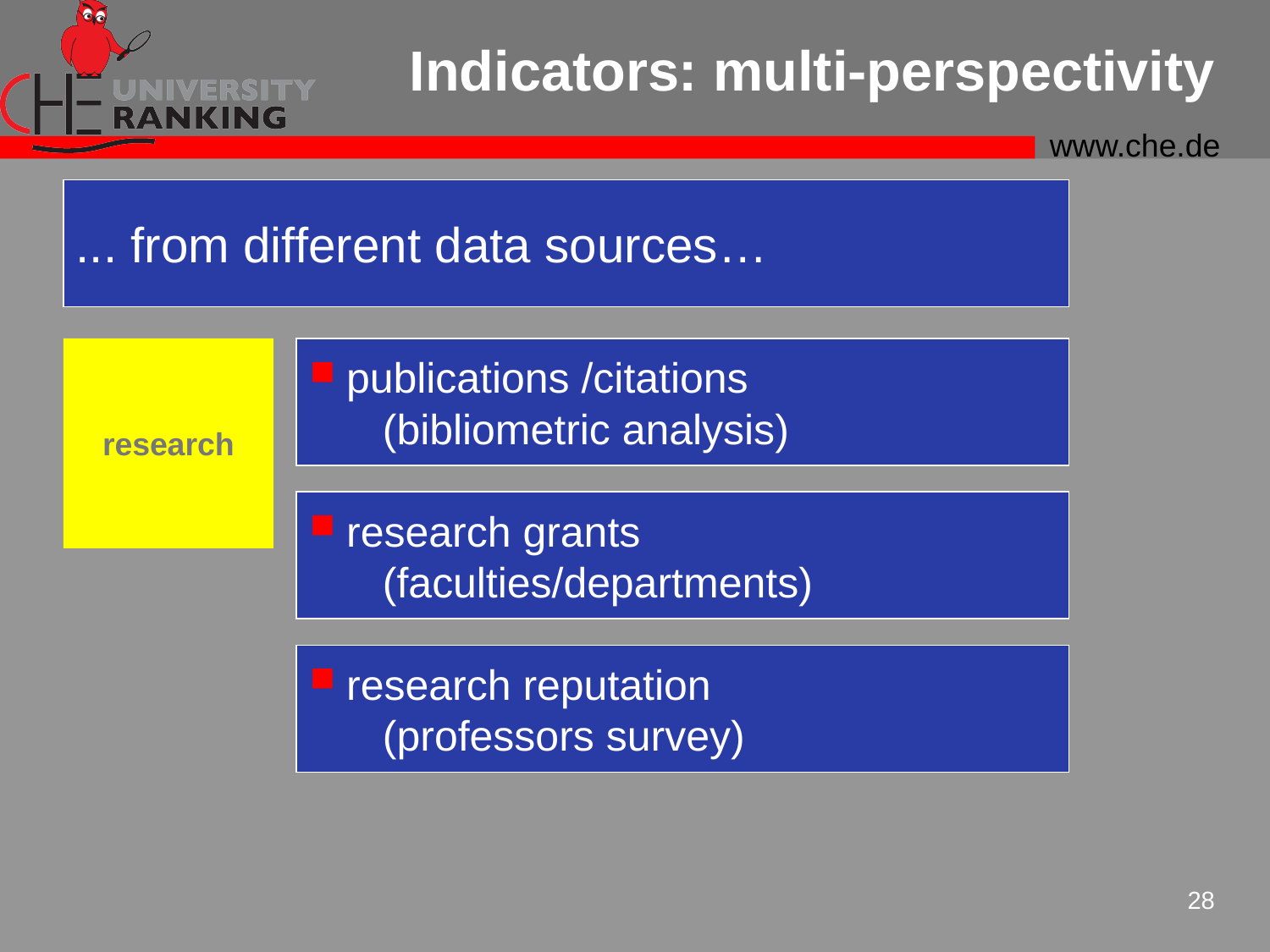

Indicators: multi-perspectivity
... from different data sources…
research
 publications /citations
    (bibliometric analysis)
 research grants
    (faculties/departments)
 research reputation
    (professors survey)
28